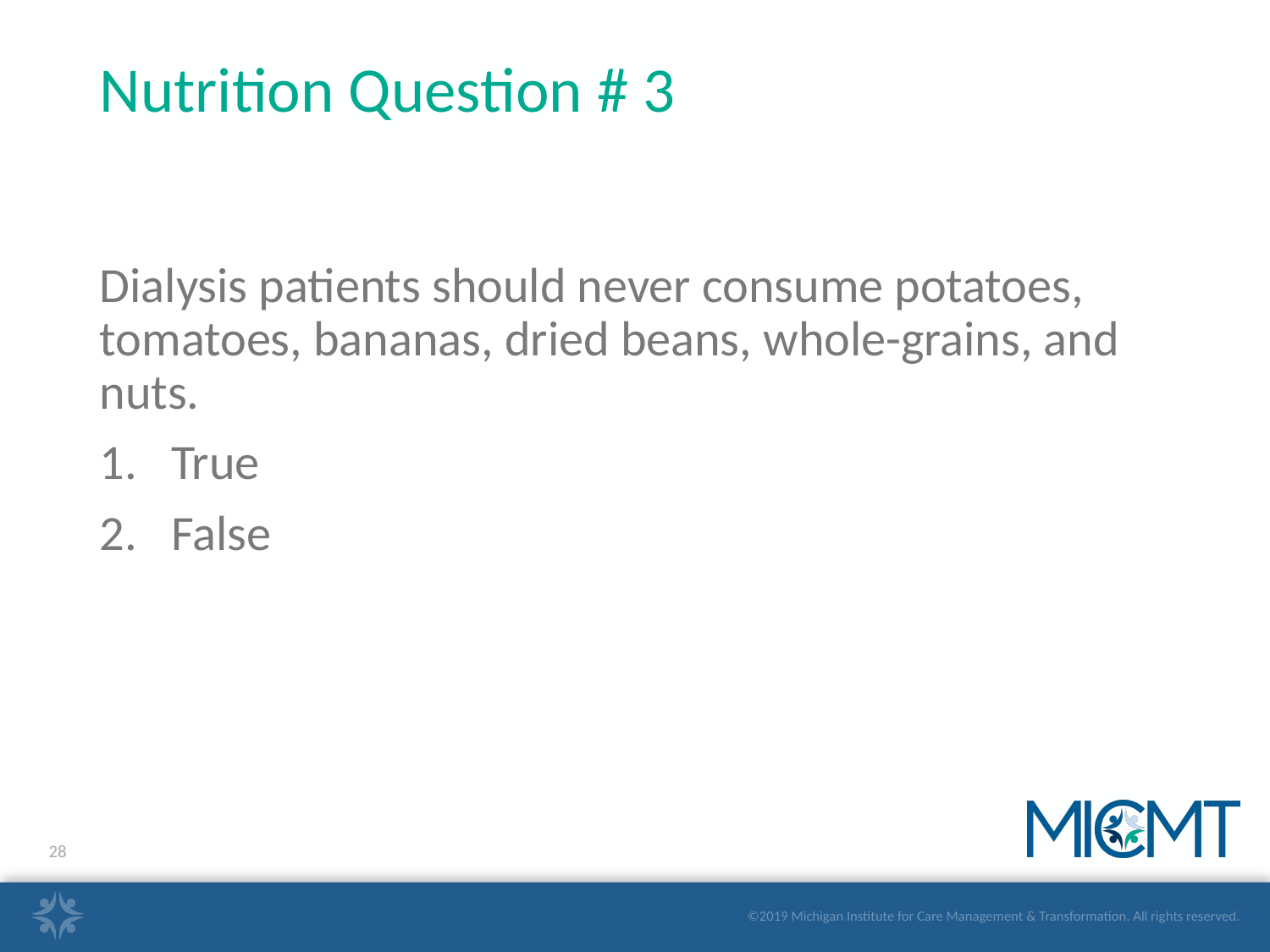

# Nutrition Question # 3
Dialysis patients should never consume potatoes, tomatoes, bananas, dried beans, whole-grains, and nuts.
True
False